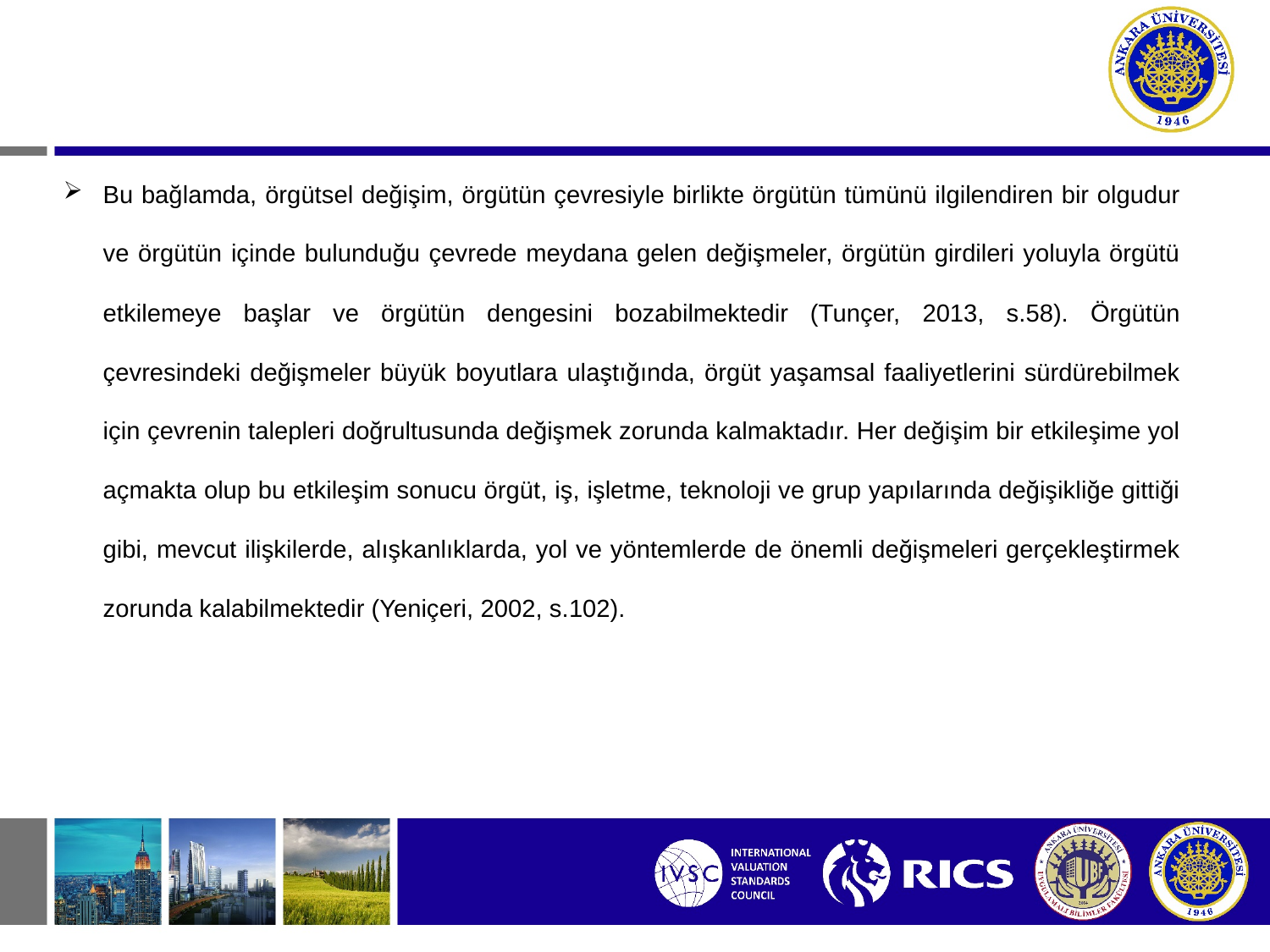

Bu bağlamda, örgütsel değişim, örgütün çevresiyle birlikte örgütün tümünü ilgilendiren bir olgudur ve örgütün içinde bulunduğu çevrede meydana gelen değişmeler, örgütün girdileri yoluyla örgütü etkilemeye başlar ve örgütün dengesini bozabilmektedir (Tunçer, 2013, s.58). Örgütün çevresindeki değişmeler büyük boyutlara ulaştığında, örgüt yaşamsal faaliyetlerini sürdürebilmek için çevrenin talepleri doğrultusunda değişmek zorunda kalmaktadır. Her değişim bir etkileşime yol açmakta olup bu etkileşim sonucu örgüt, iş, işletme, teknoloji ve grup yapılarında değişikliğe gittiği gibi, mevcut ilişkilerde, alışkanlıklarda, yol ve yöntemlerde de önemli değişmeleri gerçekleştirmek zorunda kalabilmektedir (Yeniçeri, 2002, s.102).